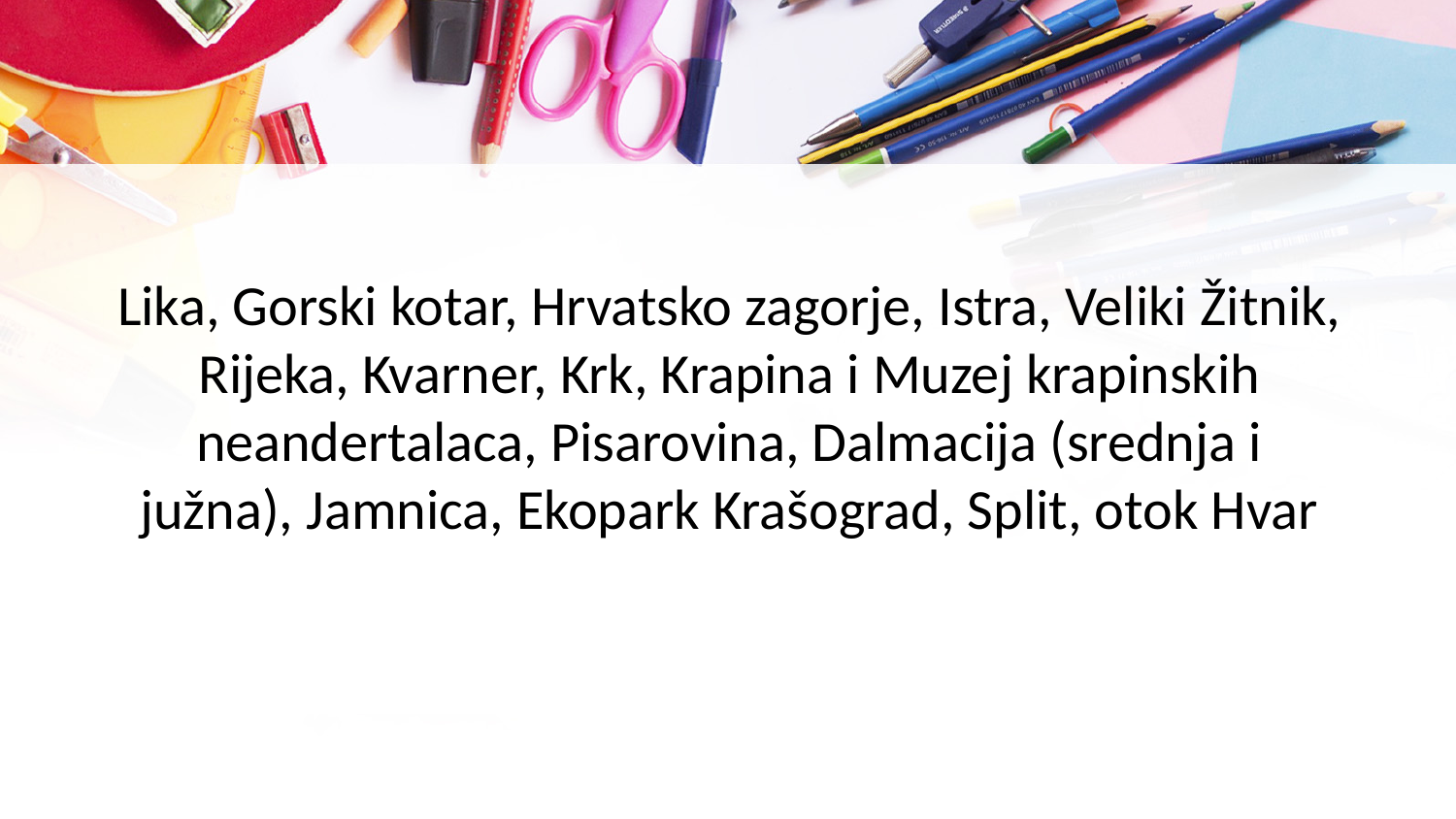

Lika, Gorski kotar, Hrvatsko zagorje, Istra, Veliki Žitnik, Rijeka, Kvarner, Krk, Krapina i Muzej krapinskih neandertalaca, Pisarovina, Dalmacija (srednja i južna), Jamnica, Ekopark Krašograd, Split, otok Hvar